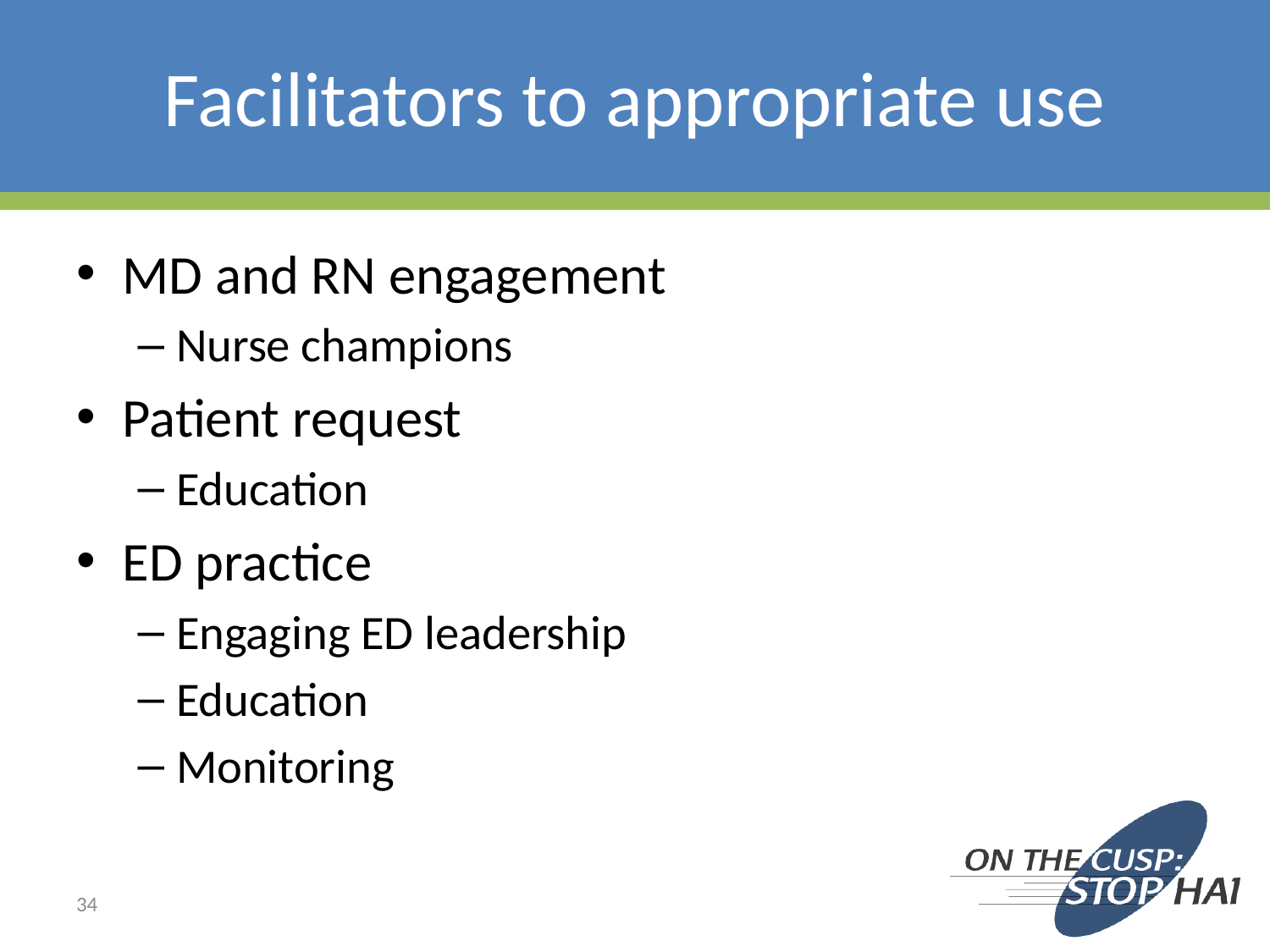

# Facilitators to appropriate use
MD and RN engagement
Nurse champions
Patient request
Education
ED practice
Engaging ED leadership
Education
Monitoring
34